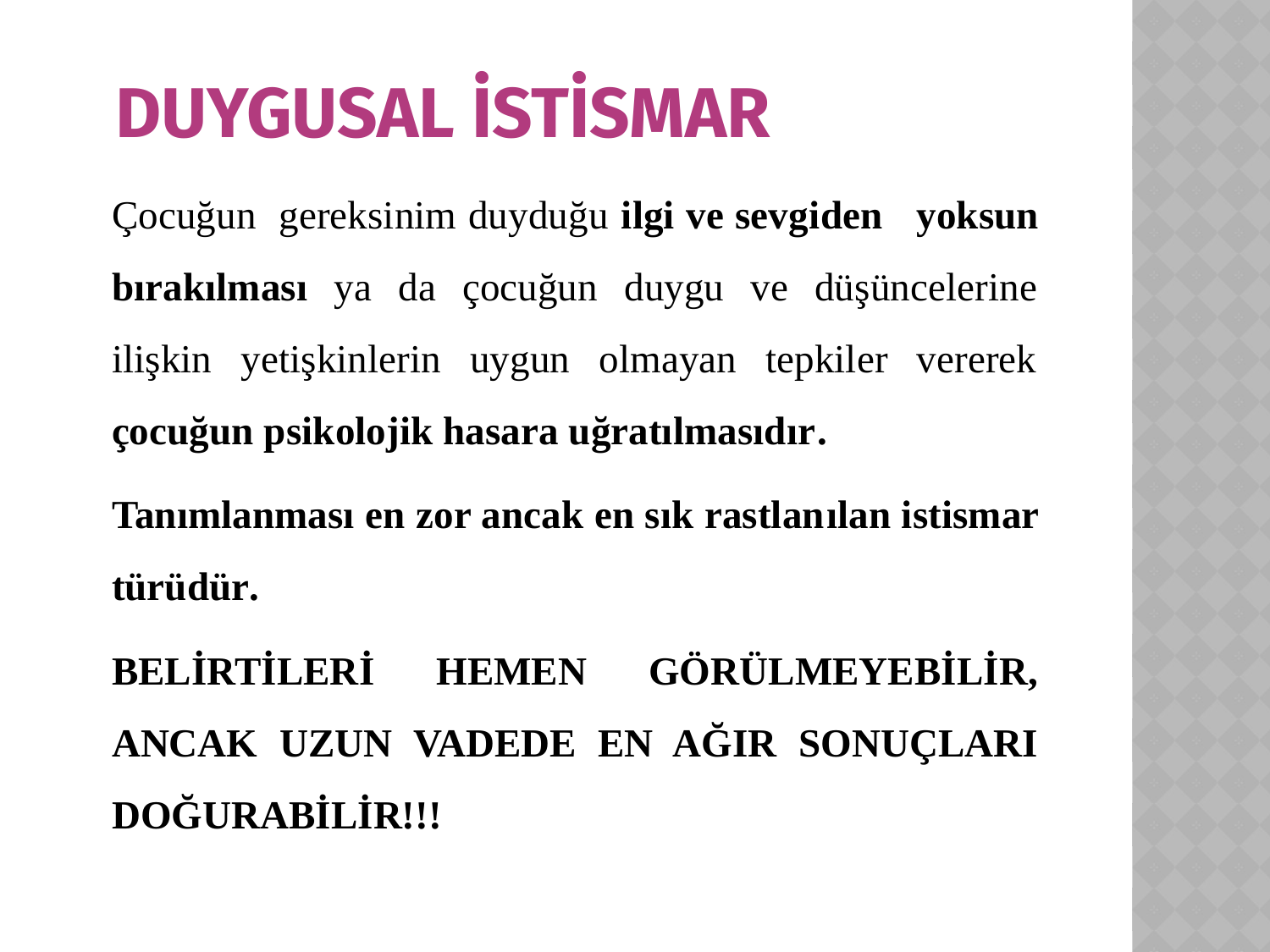

DUYGUSAL İstİsmar
	Çocuğun  gereksinim duyduğu ilgi ve sevgiden   yoksun bırakılması ya da çocuğun duygu ve düşüncelerine ilişkin yetişkinlerin uygun olmayan tepkiler vererek çocuğun psikolojik hasara uğratılmasıdır.
	Tanımlanması en zor ancak en sık rastlanılan istismar türüdür.
	BELİRTİLERİ HEMEN GÖRÜLMEYEBİLİR, ANCAK UZUN VADEDE EN AĞIR SONUÇLARI DOĞURABİLİR!!!